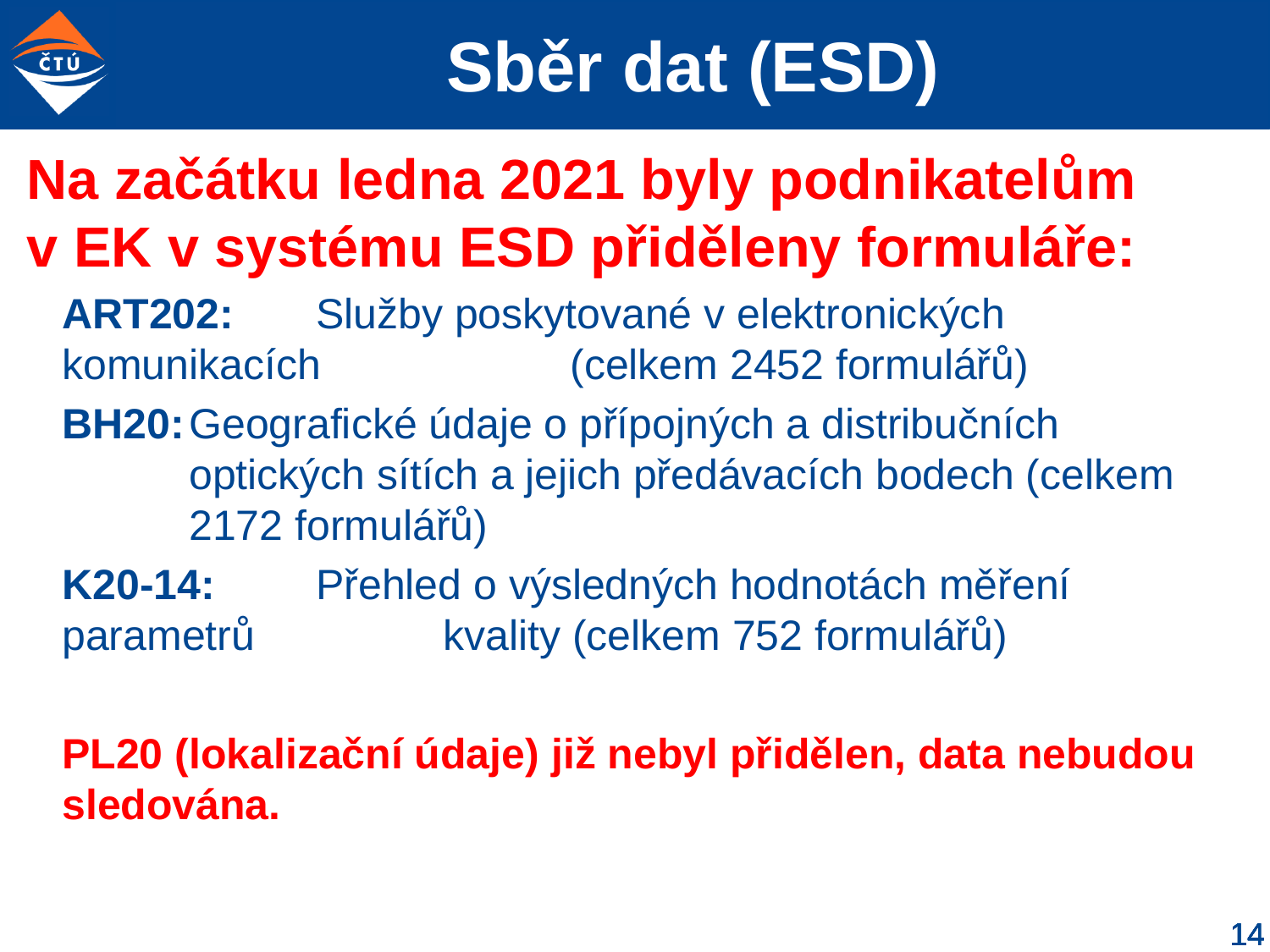

# Sběr dat (ESD)
Na začátku ledna 2021 byly podnikatelům v EK v systému ESD přiděleny formuláře:
ART202:	Služby poskytované v elektronických komunikacích 		(celkem 2452 formulářů)
BH20:	Geografické údaje o přípojných a distribučních 			optických sítích a jejich předávacích bodech (celkem 		2172 formulářů)
K20-14:	Přehled o výsledných hodnotách měření parametrů 		kvality (celkem 752 formulářů)

PL20 (lokalizační údaje) již nebyl přidělen, data nebudou sledována.